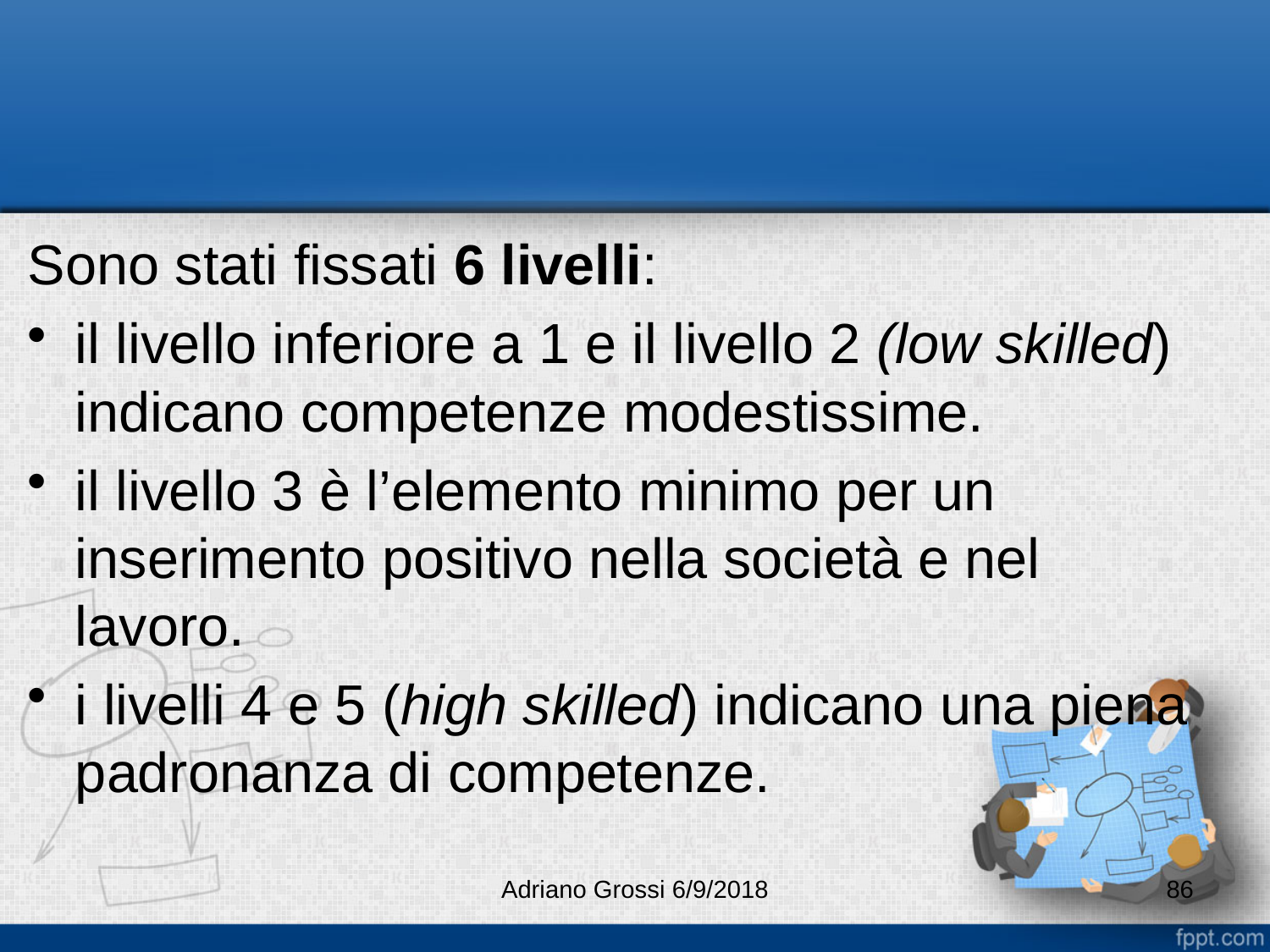

#
Sono stati fissati 6 livelli:
il livello inferiore a 1 e il livello 2 (low skilled) indicano competenze modestissime.
il livello 3 è l’elemento minimo per un inserimento positivo nella società e nel lavoro.
i livelli 4 e 5 (high skilled) indicano una piena padronanza di competenze.
Adriano Grossi 6/9/2018
86